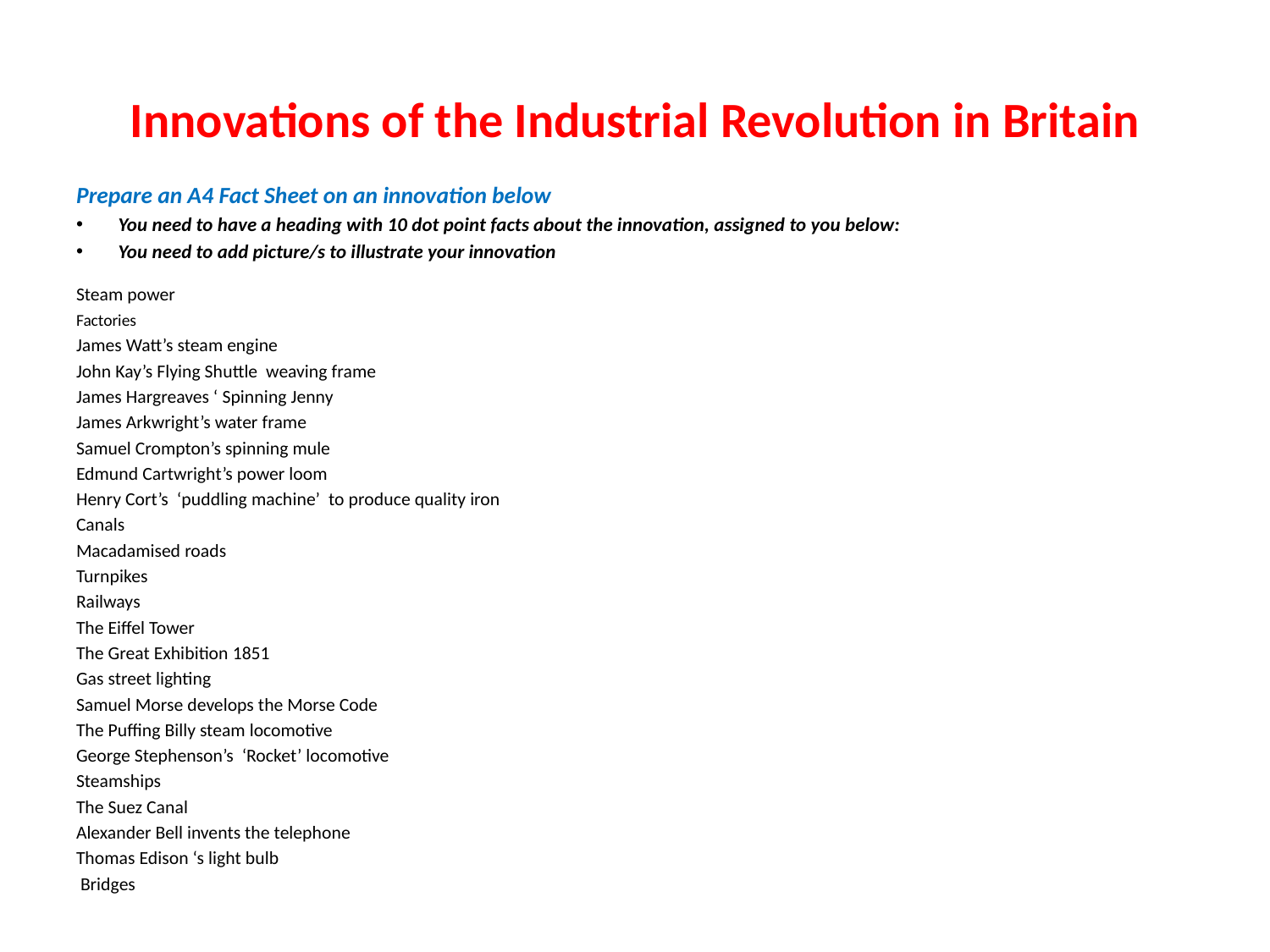

# Innovations of the Industrial Revolution in Britain
Prepare an A4 Fact Sheet on an innovation below
You need to have a heading with 10 dot point facts about the innovation, assigned to you below:
You need to add picture/s to illustrate your innovation

Steam power
Factories
James Watt’s steam engine
John Kay’s Flying Shuttle  weaving frame
James Hargreaves ‘ Spinning Jenny
James Arkwright’s water frame
Samuel Crompton’s spinning mule
Edmund Cartwright’s power loom
Henry Cort’s  ‘puddling machine’  to produce quality iron
Canals
Macadamised roads
Turnpikes
Railways
The Eiffel Tower
The Great Exhibition 1851
Gas street lighting
Samuel Morse develops the Morse Code
The Puffing Billy steam locomotive
George Stephenson’s  ‘Rocket’ locomotive
Steamships
The Suez Canal
Alexander Bell invents the telephone
Thomas Edison ‘s light bulb
 Bridges